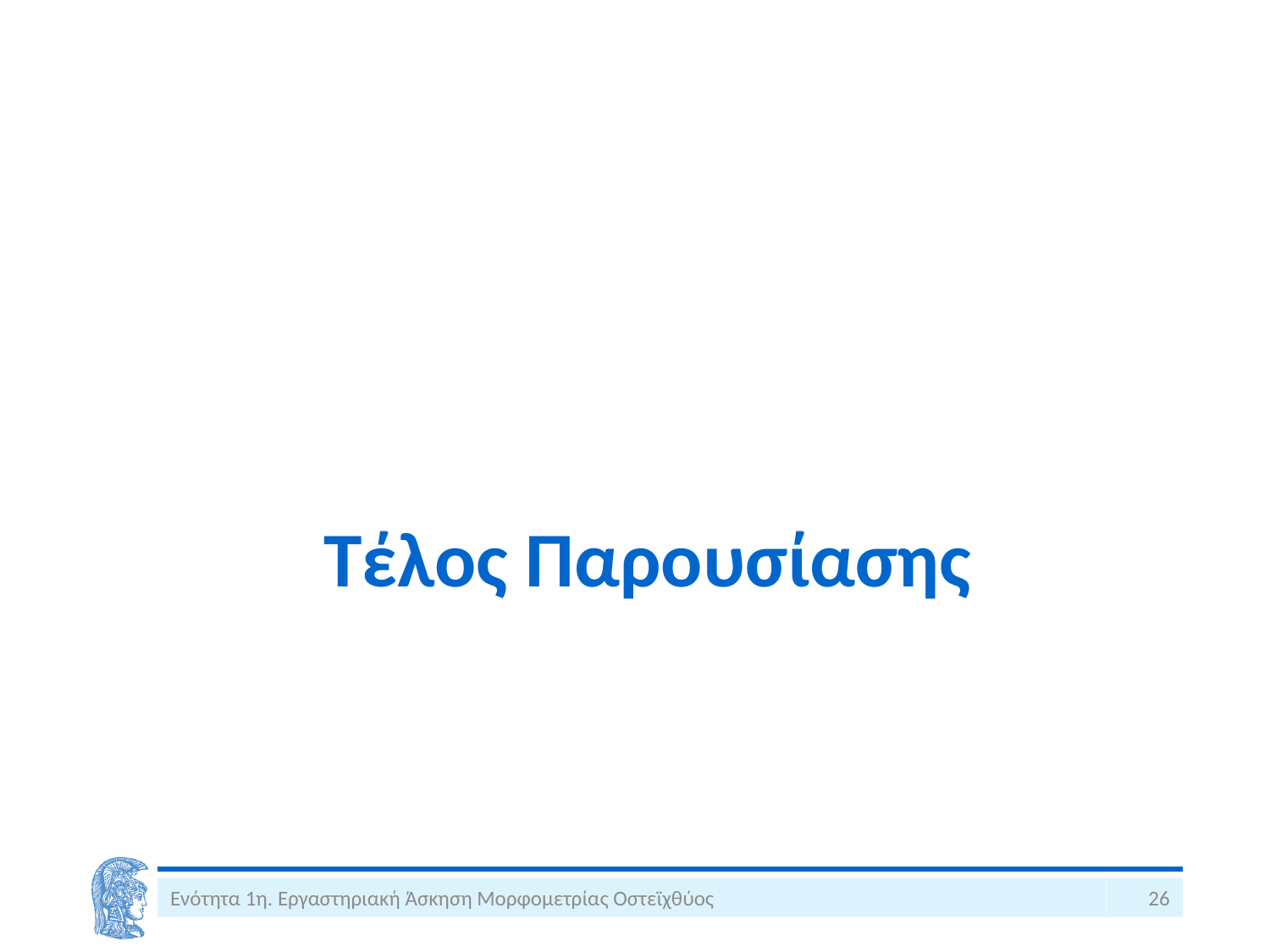

# Τέλος Παρουσίασης
Ενότητα 1η. Εργαστηριακή Άσκηση Μορφομετρίας Οστεϊχθύος
26